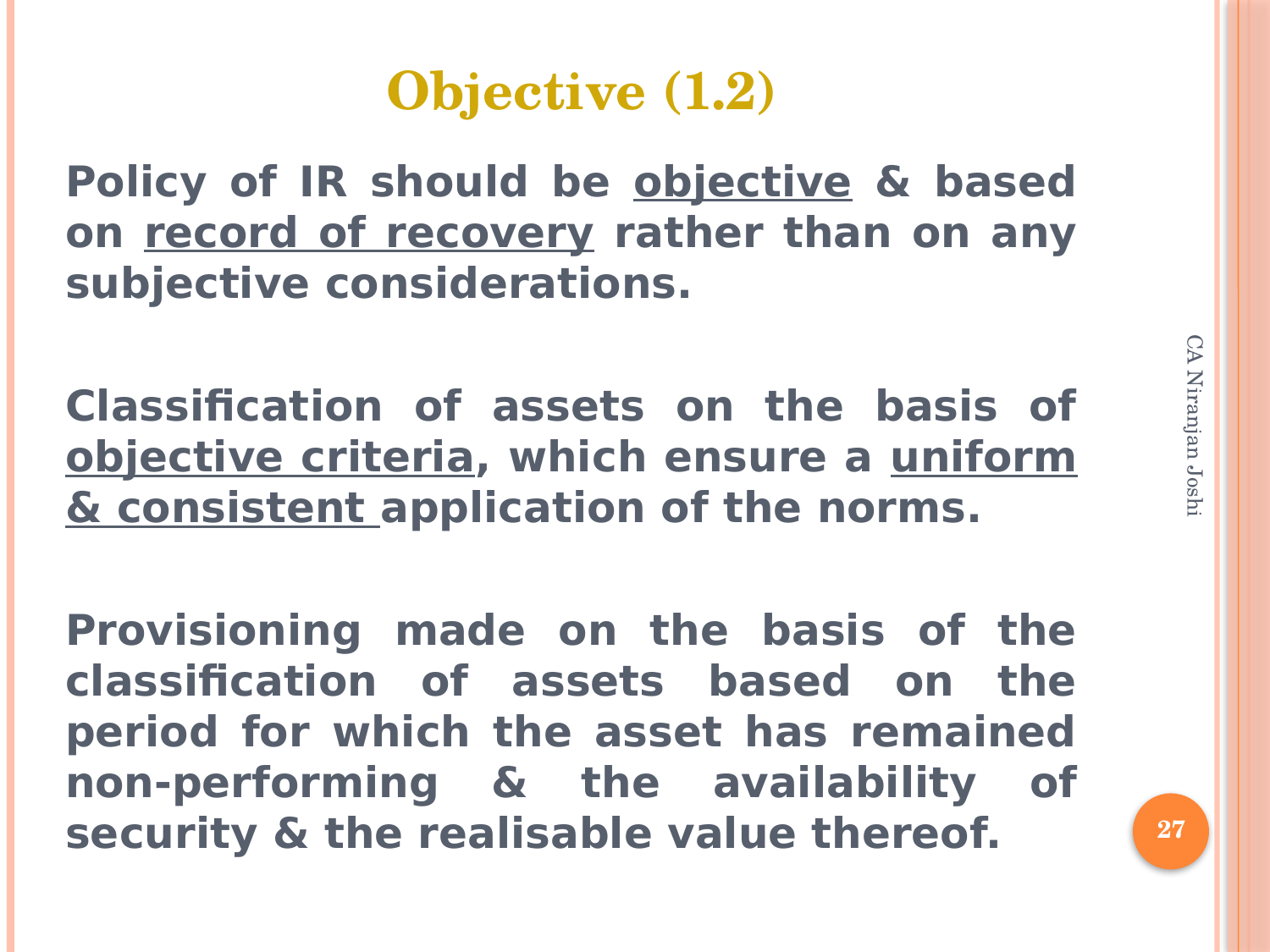

# Objective (1.2)
Policy of IR should be objective & based on record of recovery rather than on any subjective considerations.

Classification of assets on the basis of objective criteria, which ensure a uniform & consistent application of the norms.

Provisioning made on the basis of the classification of assets based on the period for which the asset has remained non-performing & the availability of security & the realisable value thereof.

CA Niranjan Joshi
27